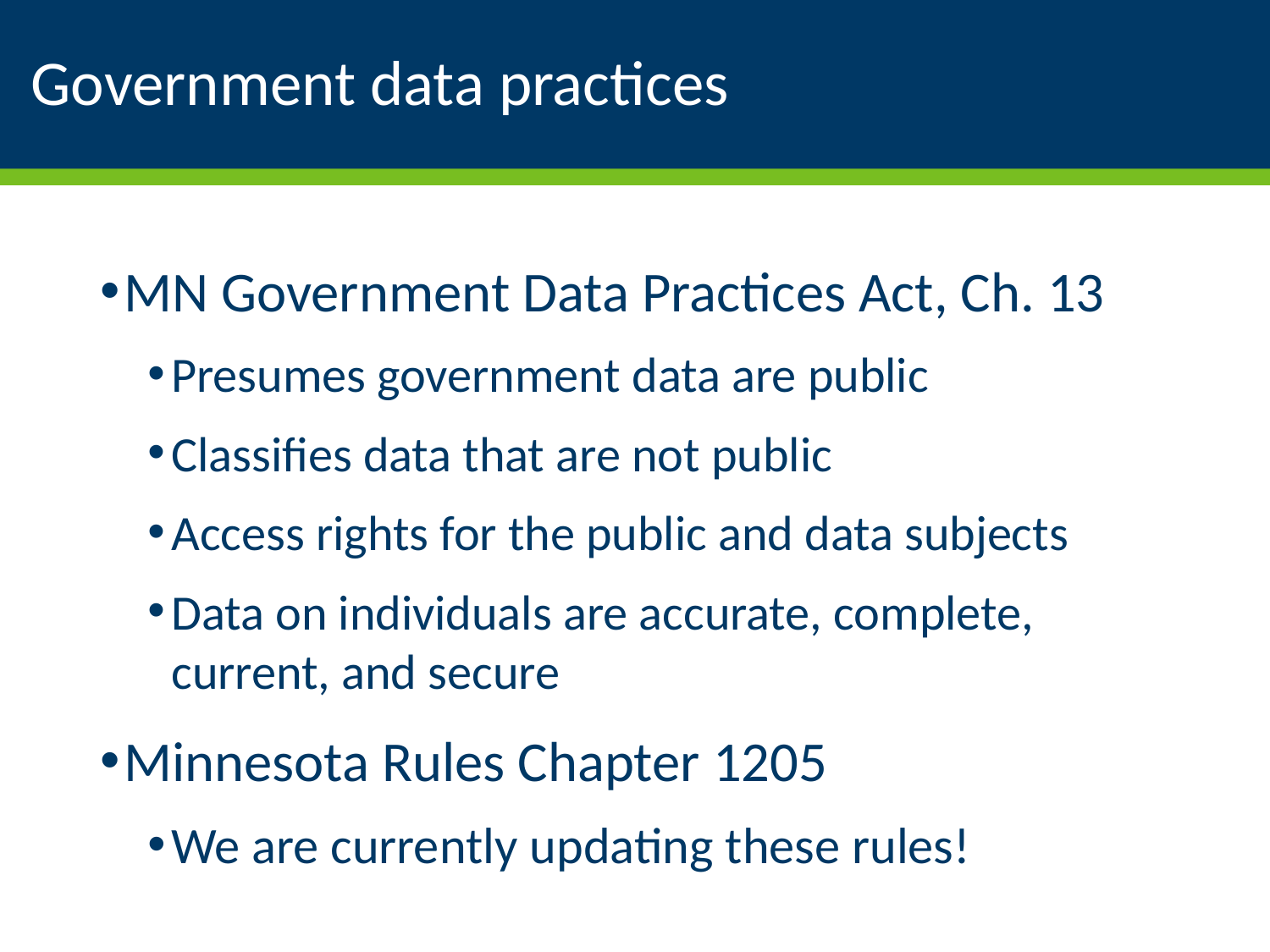

# Government data practices
MN Government Data Practices Act, Ch. 13
Presumes government data are public
Classifies data that are not public
Access rights for the public and data subjects
Data on individuals are accurate, complete, current, and secure
Minnesota Rules Chapter 1205
We are currently updating these rules!